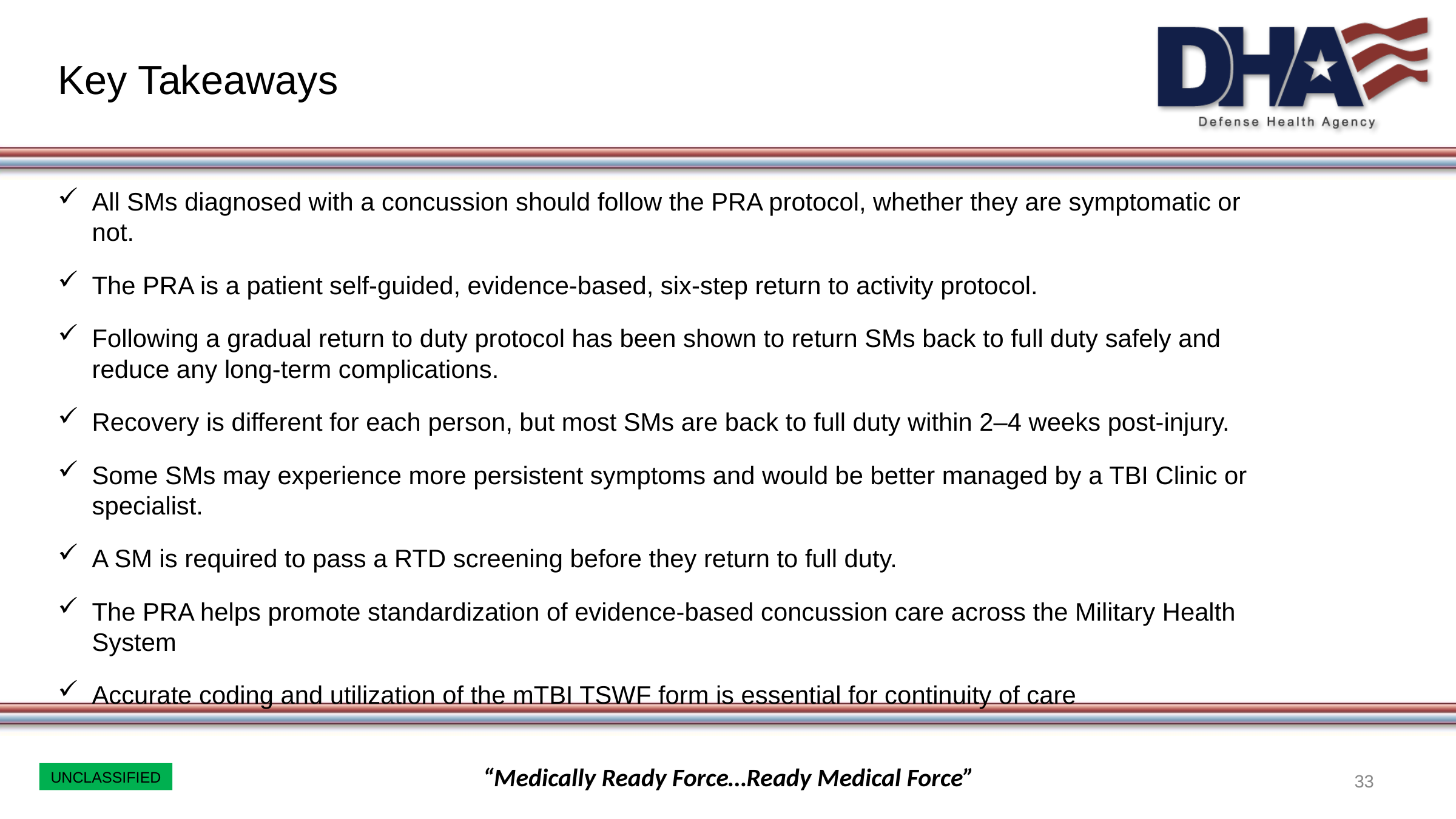

# Key Takeaways
All SMs diagnosed with a concussion should follow the PRA protocol, whether they are symptomatic or not.
The PRA is a patient self-guided, evidence-based, six-step return to activity protocol.
Following a gradual return to duty protocol has been shown to return SMs back to full duty safely and reduce any long-term complications.
Recovery is different for each person, but most SMs are back to full duty within 2–4 weeks post-injury.
Some SMs may experience more persistent symptoms and would be better managed by a TBI Clinic or specialist.
A SM is required to pass a RTD screening before they return to full duty.
The PRA helps promote standardization of evidence-based concussion care across the Military Health System
Accurate coding and utilization of the mTBI TSWF form is essential for continuity of care

33